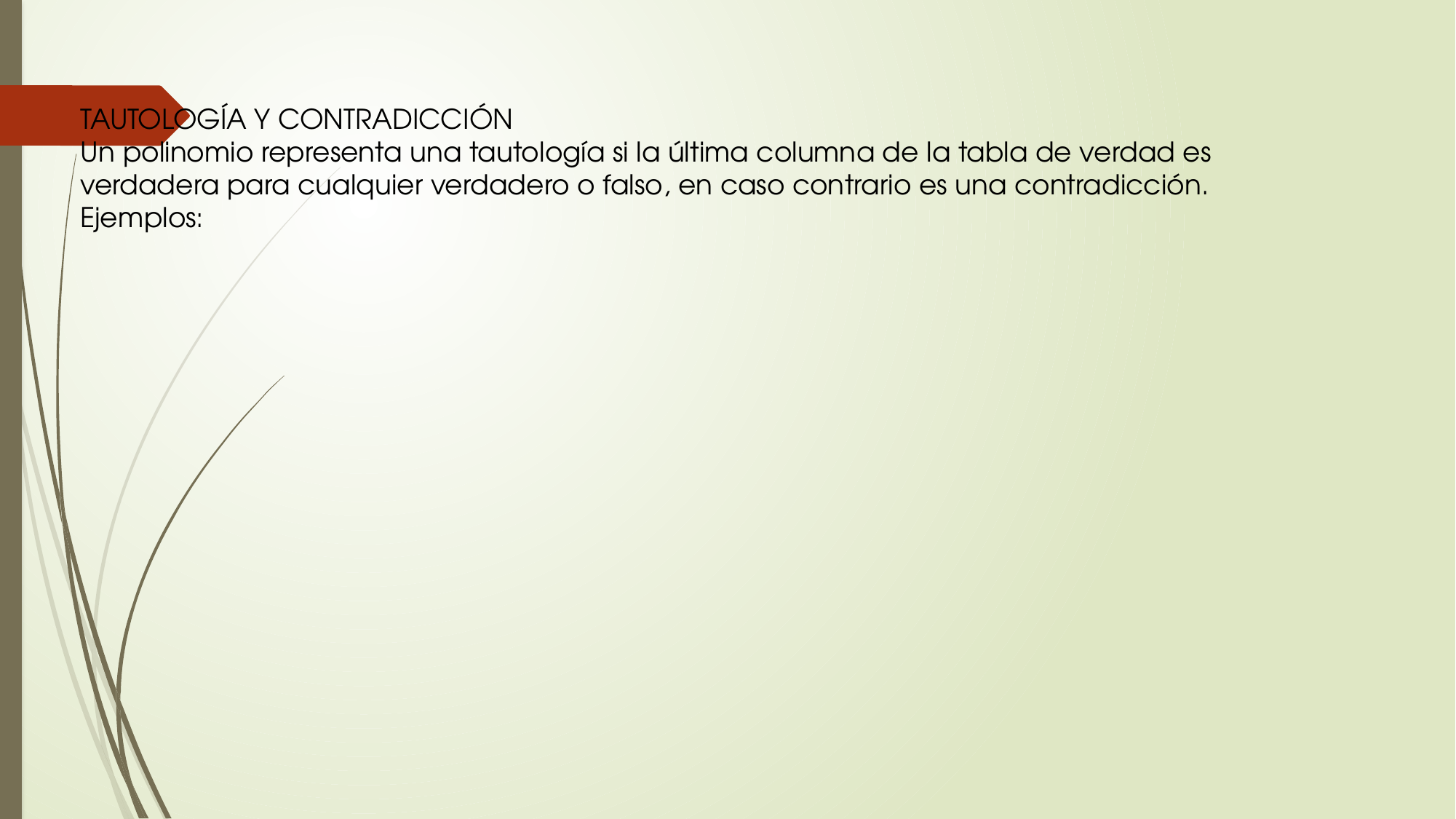

TAUTOLOGÍA Y CONTRADICCIÓN
Un polinomio representa una tautología si la última columna de la tabla de verdad es verdadera para cualquier verdadero o falso, en caso contrario es una contradicción.
Ejemplos: